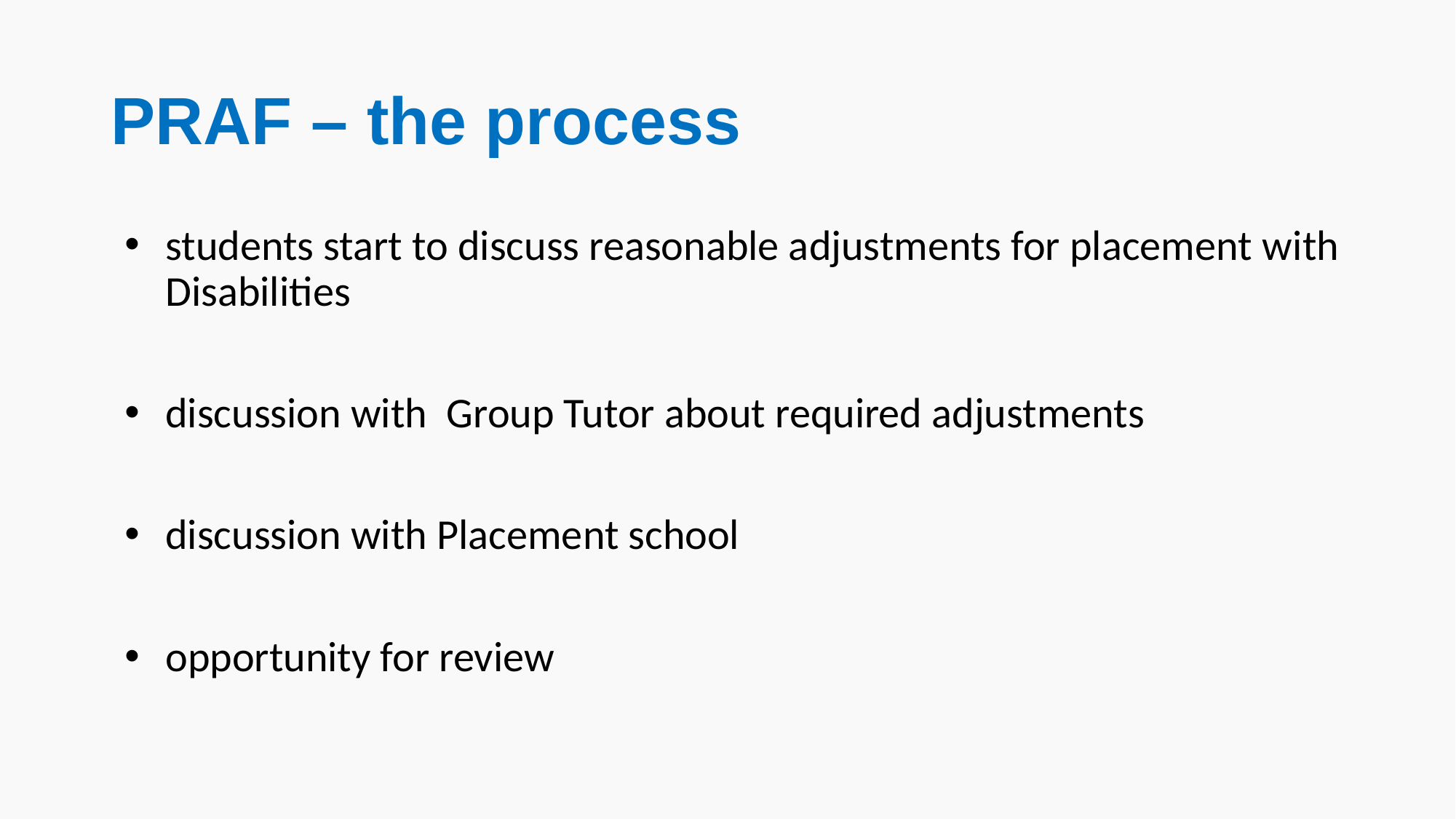

# PRAF – the process
students start to discuss reasonable adjustments for placement with Disabilities

discussion with  Group Tutor about required adjustments

discussion with Placement school

opportunity for review